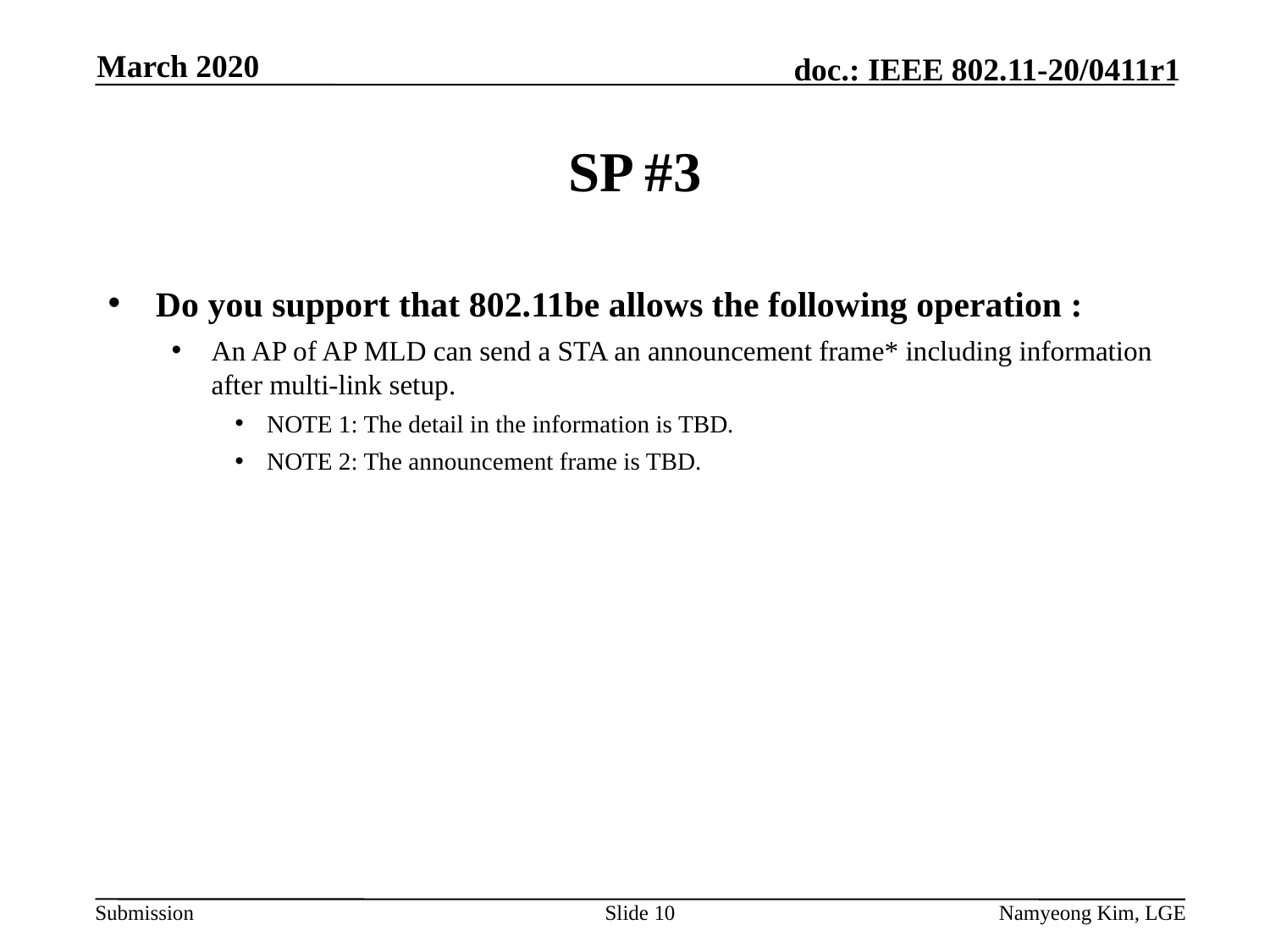

March 2020
# SP #3
Do you support that 802.11be allows the following operation :
An AP of AP MLD can send a STA an announcement frame* including information after multi-link setup.
NOTE 1: The detail in the information is TBD.
NOTE 2: The announcement frame is TBD.

Slide 10
Namyeong Kim, LGE